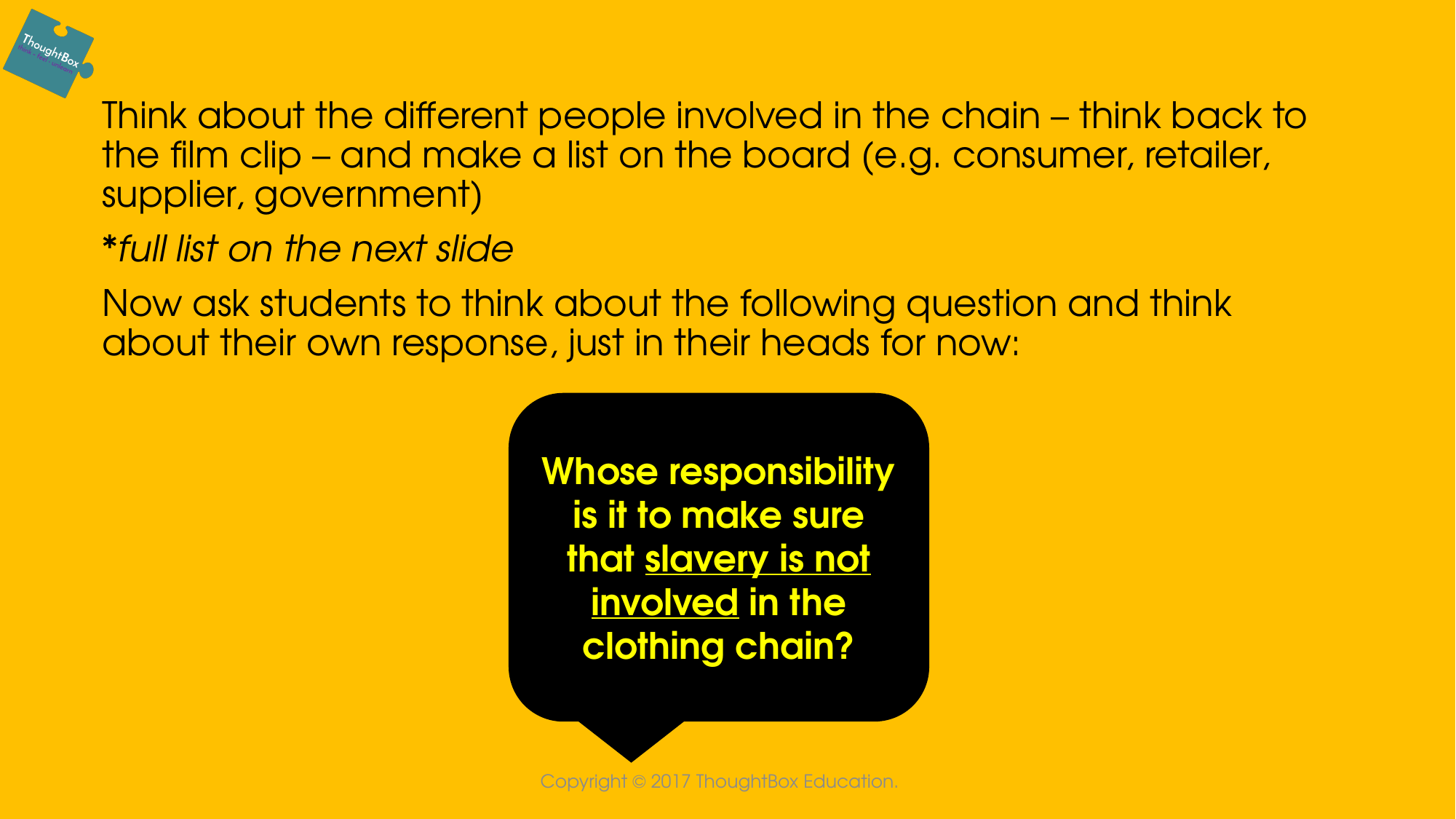

Think about the different people involved in the chain – think back to the film clip – and make a list on the board (e.g. consumer, retailer, supplier, government)
*full list on the next slide
Now ask students to think about the following question and think about their own response, just in their heads for now:

Whose responsibility is it to make sure that slavery is not involved in the clothing chain?
Copyright © 2017 ThoughtBox Education.